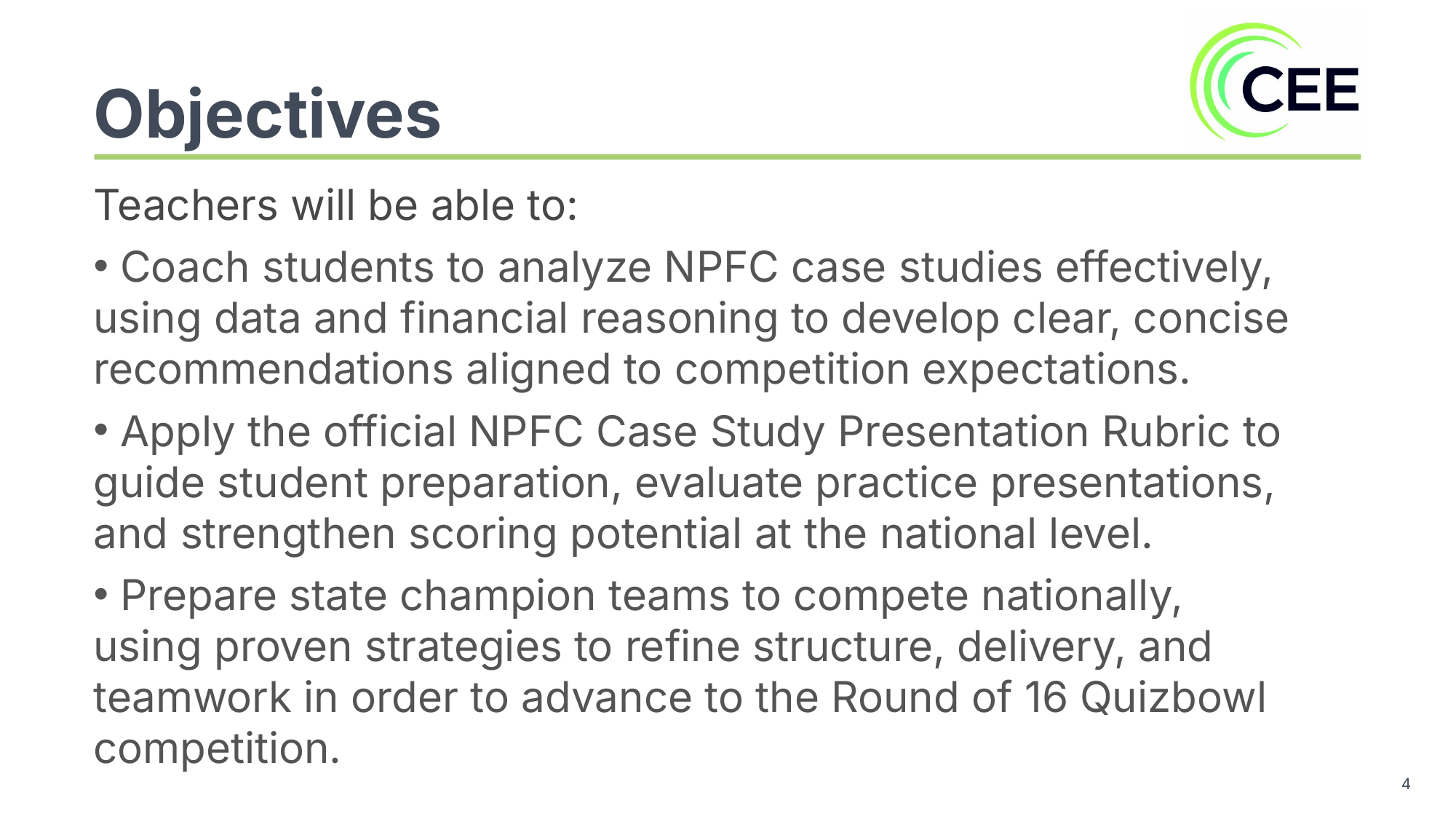

Objectives
Teachers will be able to:
 Coach students to analyze NPFC case studies effectively, using data and financial reasoning to develop clear, concise recommendations aligned to competition expectations.
 Apply the official NPFC Case Study Presentation Rubric to guide student preparation, evaluate practice presentations, and strengthen scoring potential at the national level.
 Prepare state champion teams to compete nationally, using proven strategies to refine structure, delivery, and teamwork in order to advance to the Round of 16 Quizbowl competition.

4